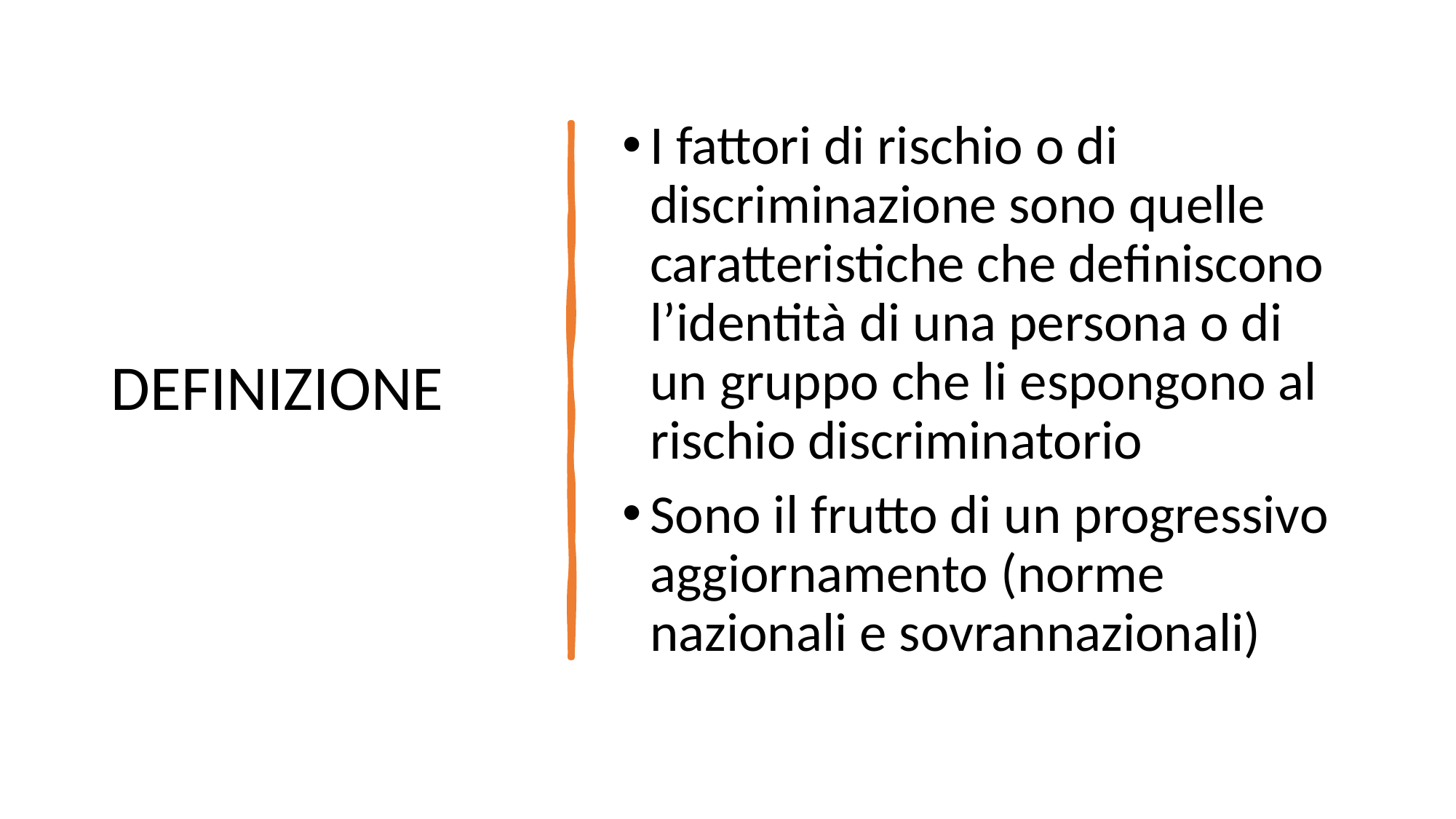

# DEFINIZIONE
I fattori di rischio o di discriminazione sono quelle caratteristiche che definiscono l’identità di una persona o di un gruppo che li espongono al rischio discriminatorio
Sono il frutto di un progressivo aggiornamento (norme nazionali e sovrannazionali)